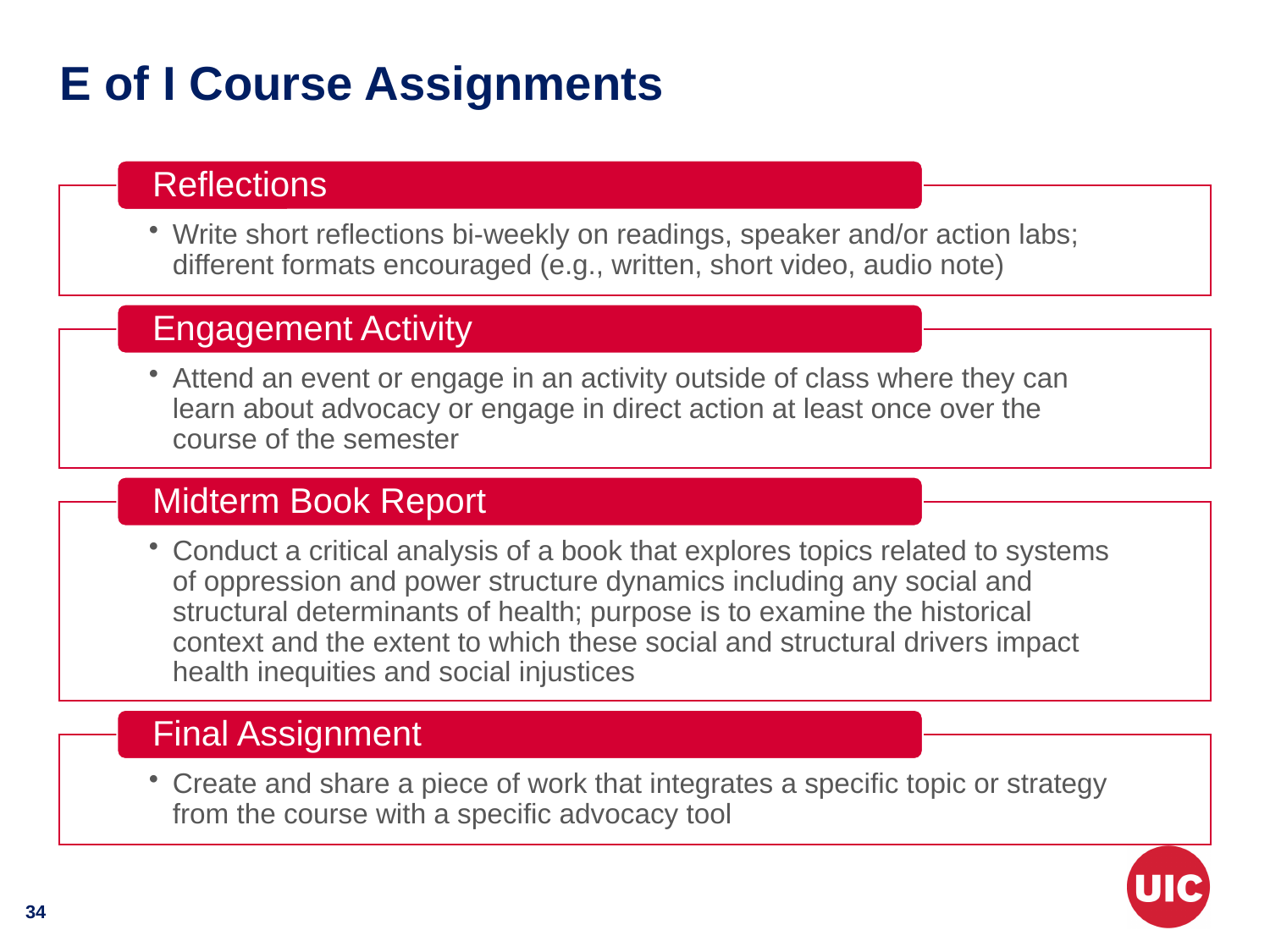

# E of I Course Assignments
Write short reflections bi-weekly on readings, speaker and/or action labs; different formats encouraged (e.g., written, short video, audio note)
Reflections
Attend an event or engage in an activity outside of class where they can learn about advocacy or engage in direct action at least once over the course of the semester
Engagement Activity
Conduct a critical analysis of a book that explores topics related to systems of oppression and power structure dynamics including any social and structural determinants of health; purpose is to examine the historical context and the extent to which these social and structural drivers impact health inequities and social injustices
Midterm Book Report
Create and share a piece of work that integrates a specific topic or strategy from the course with a specific advocacy tool
Final Assignment